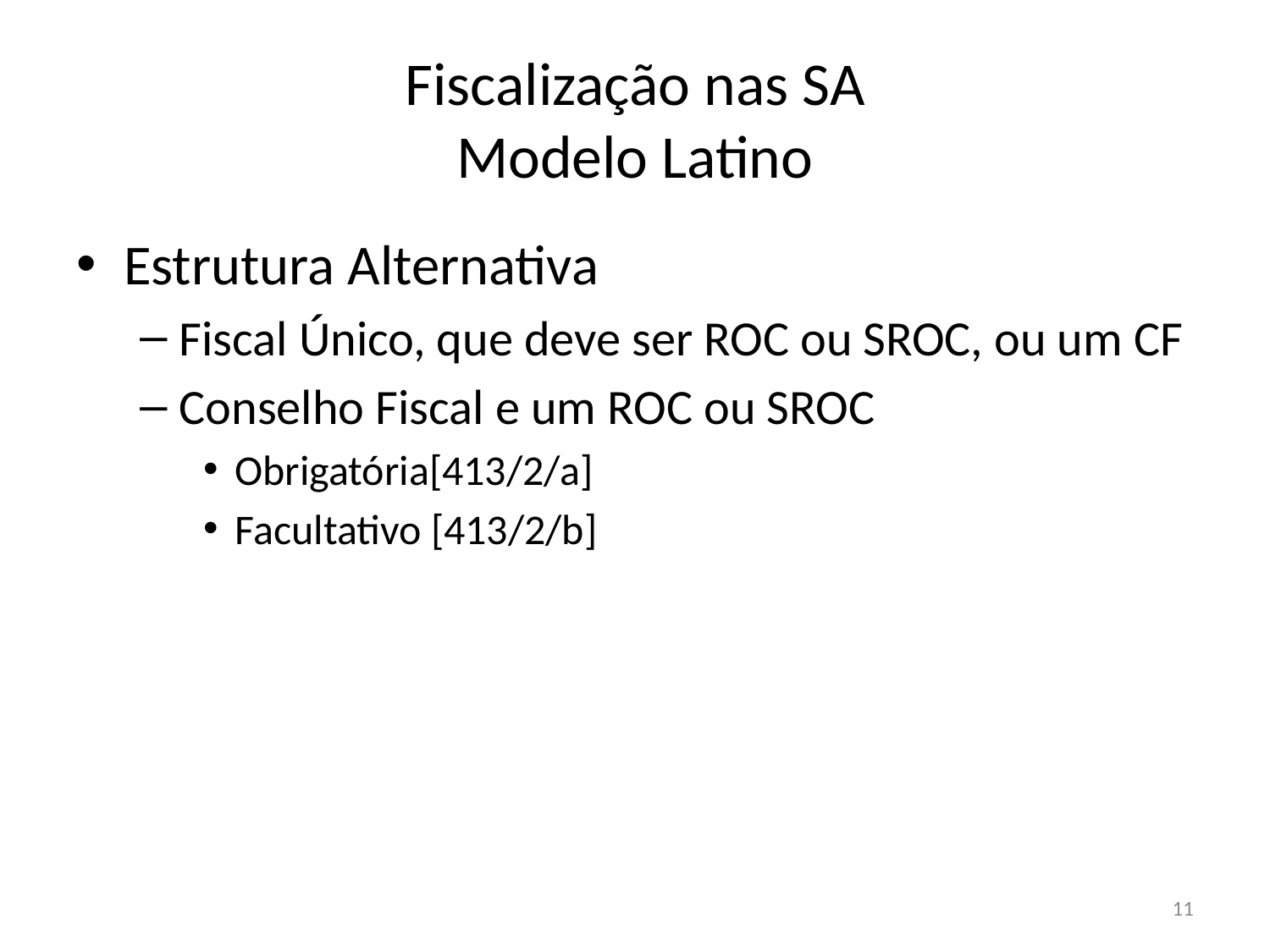

# Fiscalização nas SA Modelo Latino
Estrutura Alternativa
Fiscal Único, que deve ser ROC ou SROC, ou um CF
Conselho Fiscal e um ROC ou SROC
Obrigatória[413/2/a]
Facultativo [413/2/b]
11